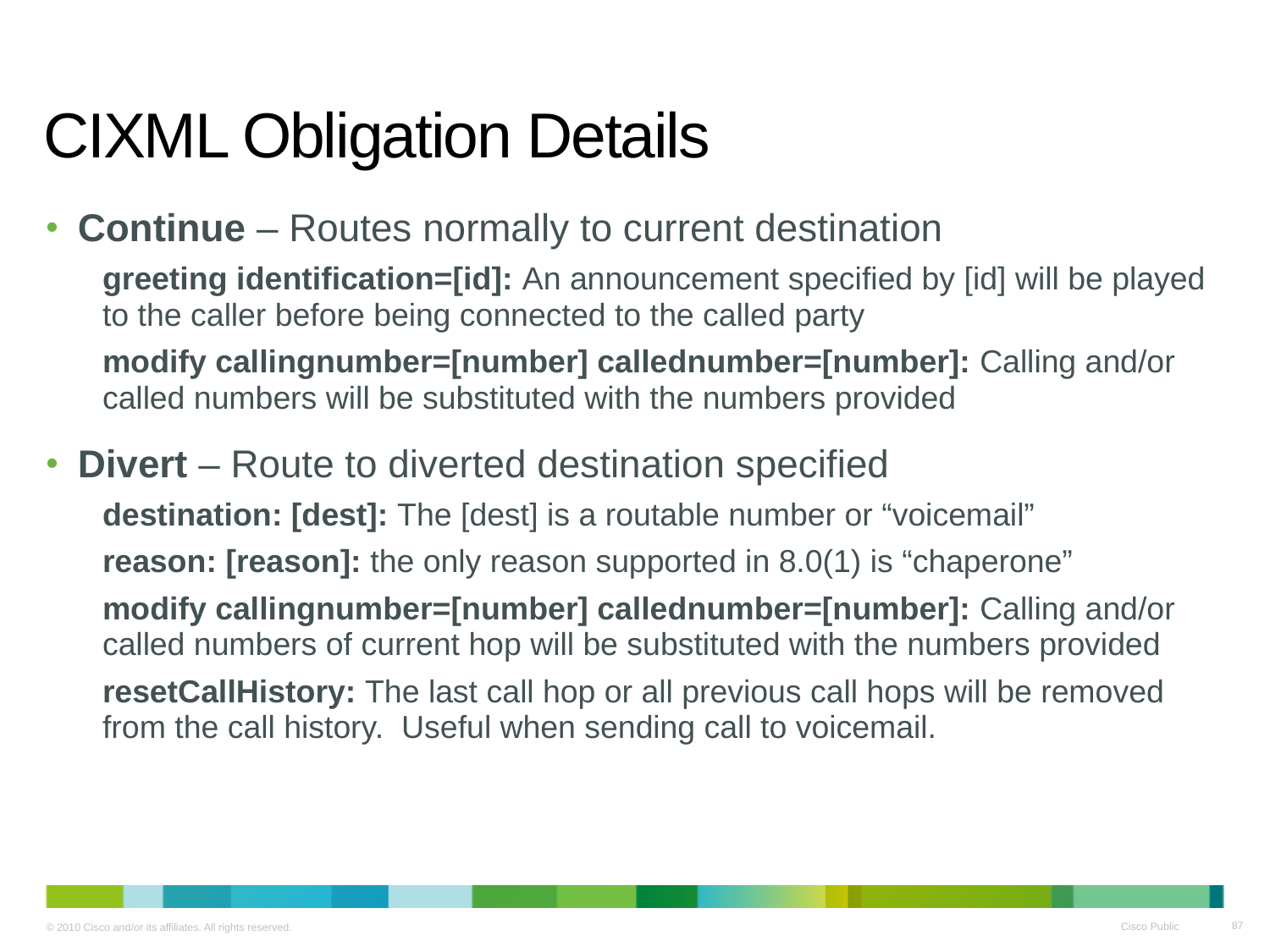

# CIXML Obligation Details
Continue – Routes normally to current destination
greeting identification=[id]: An announcement specified by [id] will be played to the caller before being connected to the called party
modify callingnumber=[number] callednumber=[number]: Calling and/or called numbers will be substituted with the numbers provided
Divert – Route to diverted destination specified
destination: [dest]: The [dest] is a routable number or “voicemail”
reason: [reason]: the only reason supported in 8.0(1) is “chaperone”
modify callingnumber=[number] callednumber=[number]: Calling and/or called numbers of current hop will be substituted with the numbers provided
resetCallHistory: The last call hop or all previous call hops will be removed from the call history.  Useful when sending call to voicemail.